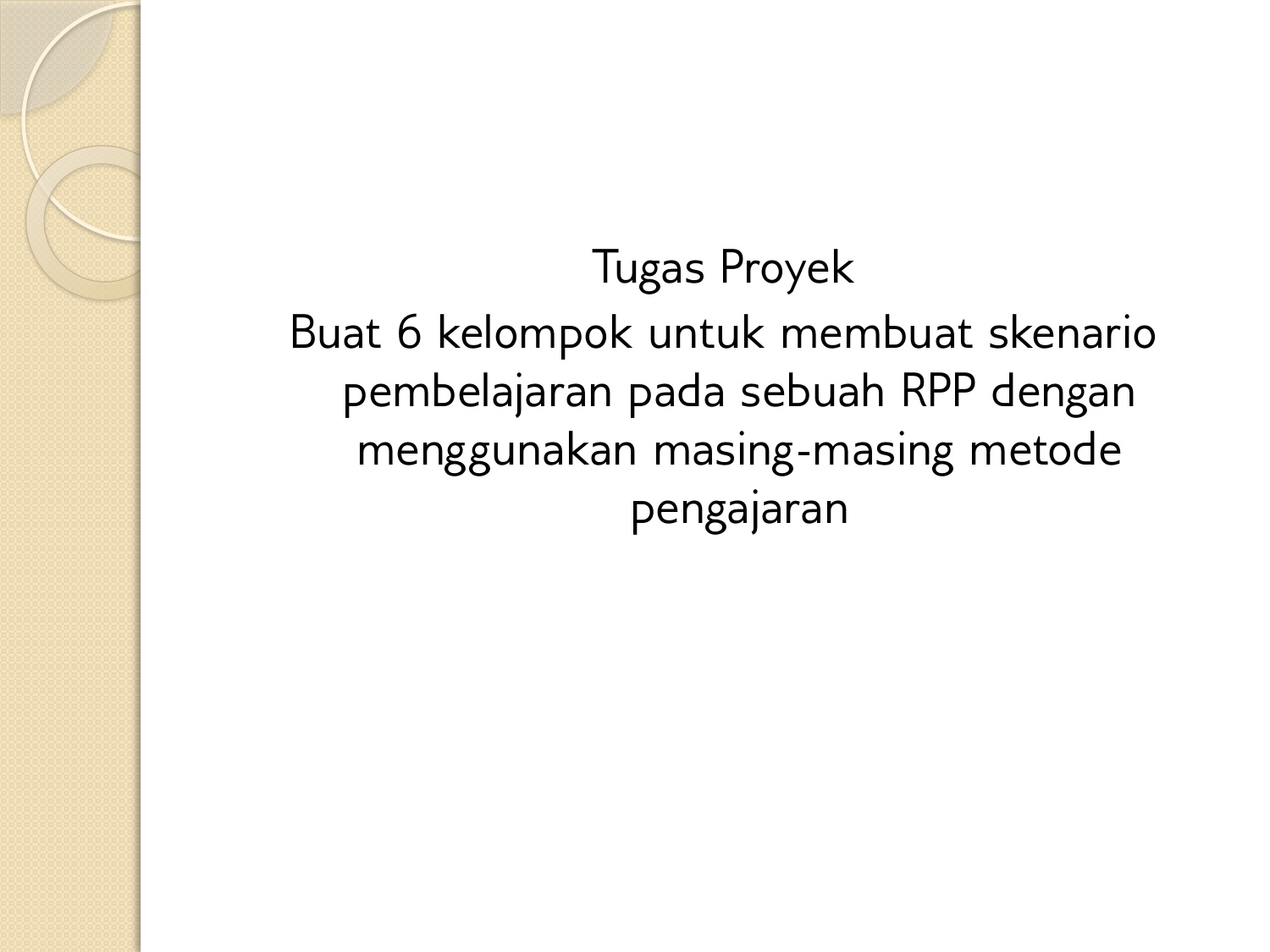

Tugas Proyek
Buat 6 kelompok untuk membuat skenario pembelajaran pada sebuah RPP dengan menggunakan masing-masing metode pengajaran